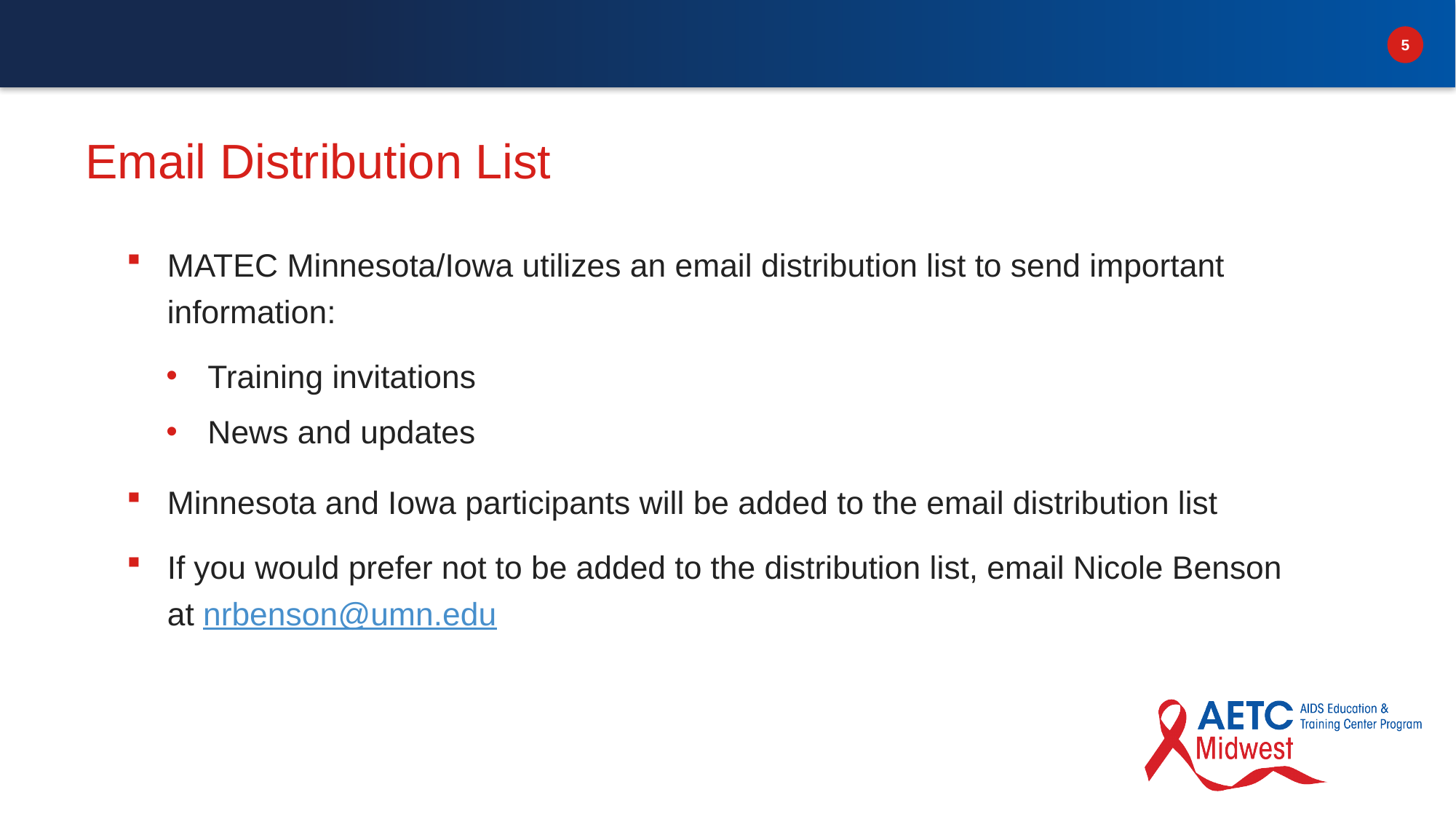

# Email Distribution List
MATEC Minnesota/Iowa utilizes an email distribution list to send important information:
Training invitations
News and updates
Minnesota and Iowa participants will be added to the email distribution list
If you would prefer not to be added to the distribution list, email Nicole Benson at nrbenson@umn.edu